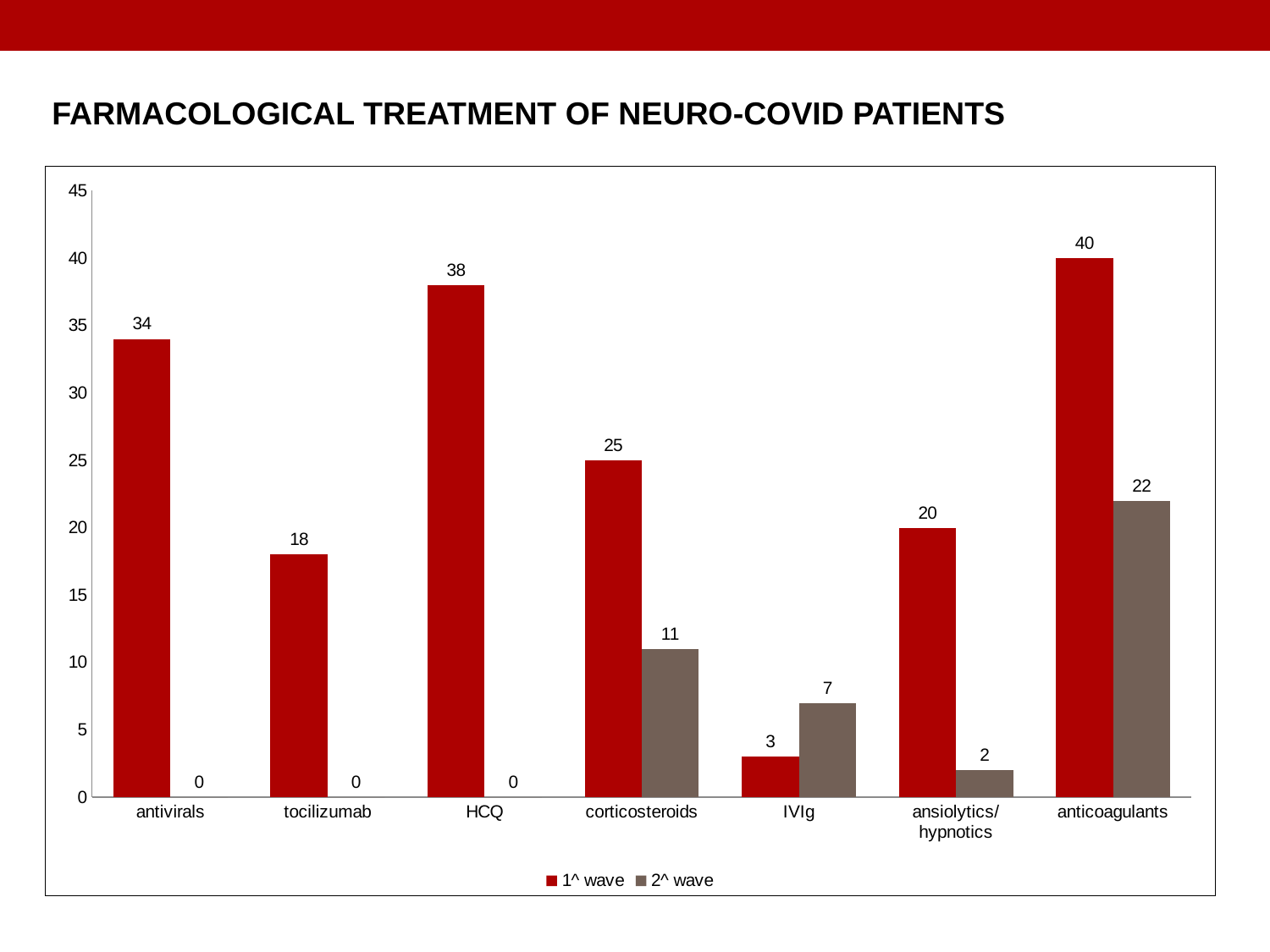

FARMACOLOGICAL TREATMENT OF NEURO-COVID PATIENTS

### Chart

| Category | 1^ wave | 2^ wave |
|---|---|---|
| antivirals | 34.0 | 0.0 |
| tocilizumab | 18.0 | 0.0 |
| HCQ | 38.0 | 0.0 |
| corticosteroids | 25.0 | 11.0 |
| IVIg | 3.0 | 7.0 |
| ansiolytics/hypnotics | 20.0 | 2.0 |
| anticoagulants | 40.0 | 22.0 |